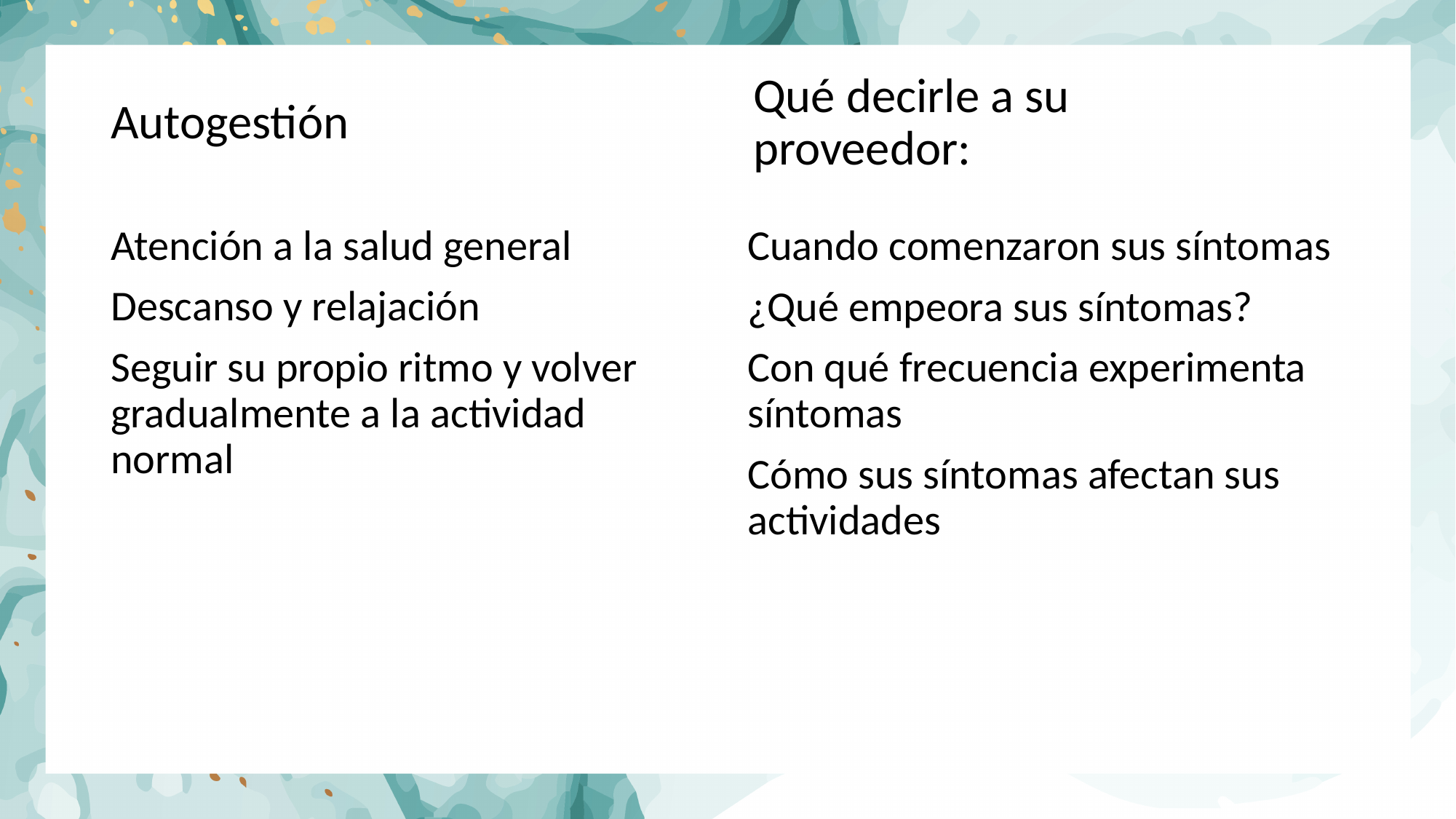

# Autogestión
Qué decirle a su proveedor:
Atención a la salud general
Descanso y relajación
Seguir su propio ritmo y volver gradualmente a la actividad normal
Cuando comenzaron sus síntomas
¿Qué empeora sus síntomas?
Con qué frecuencia experimenta síntomas
Cómo sus síntomas afectan sus actividades